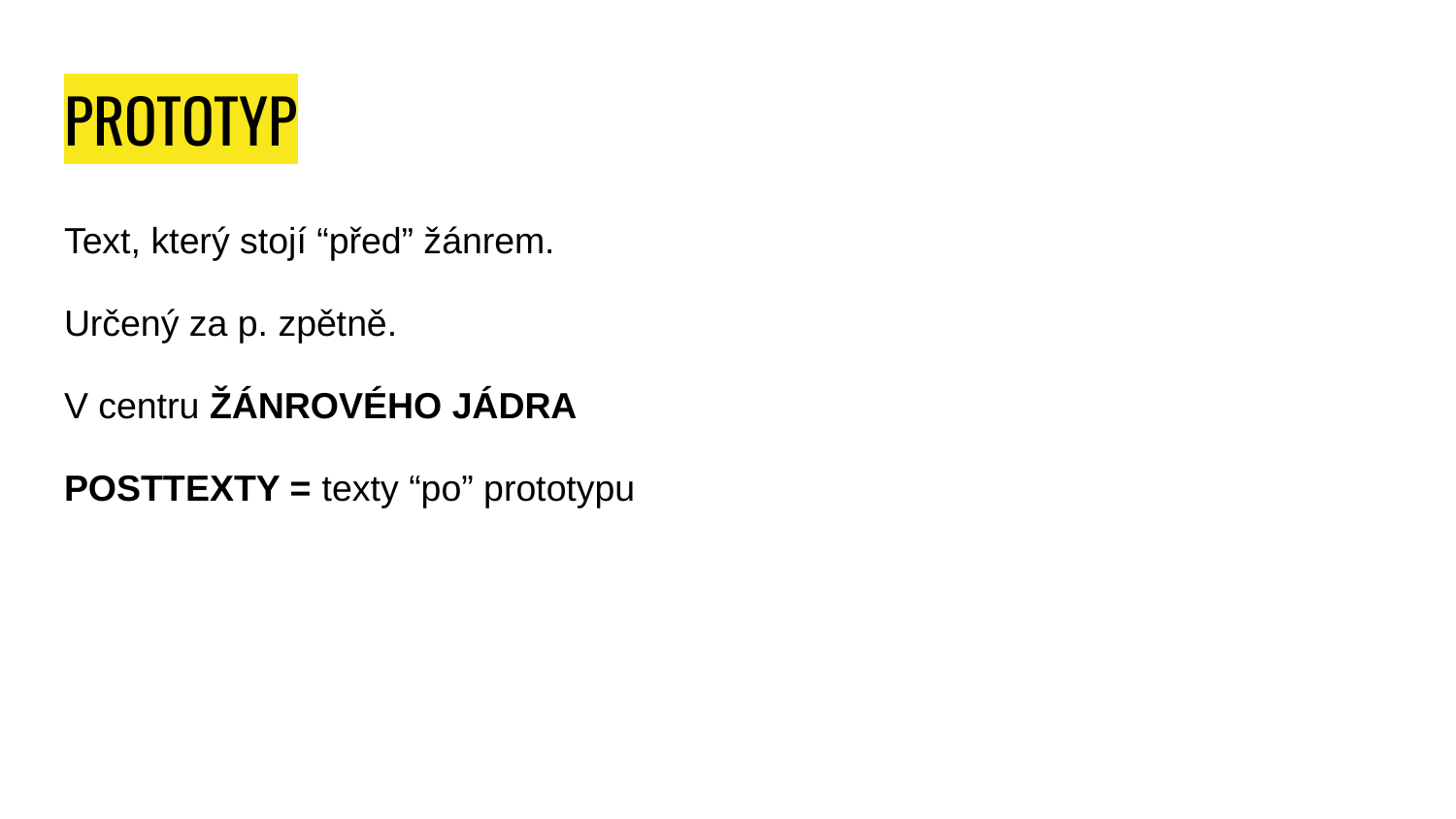

# PROTOTYP
Text, který stojí “před” žánrem.
Určený za p. zpětně.
V centru ŽÁNROVÉHO JÁDRA
POSTTEXTY = texty “po” prototypu